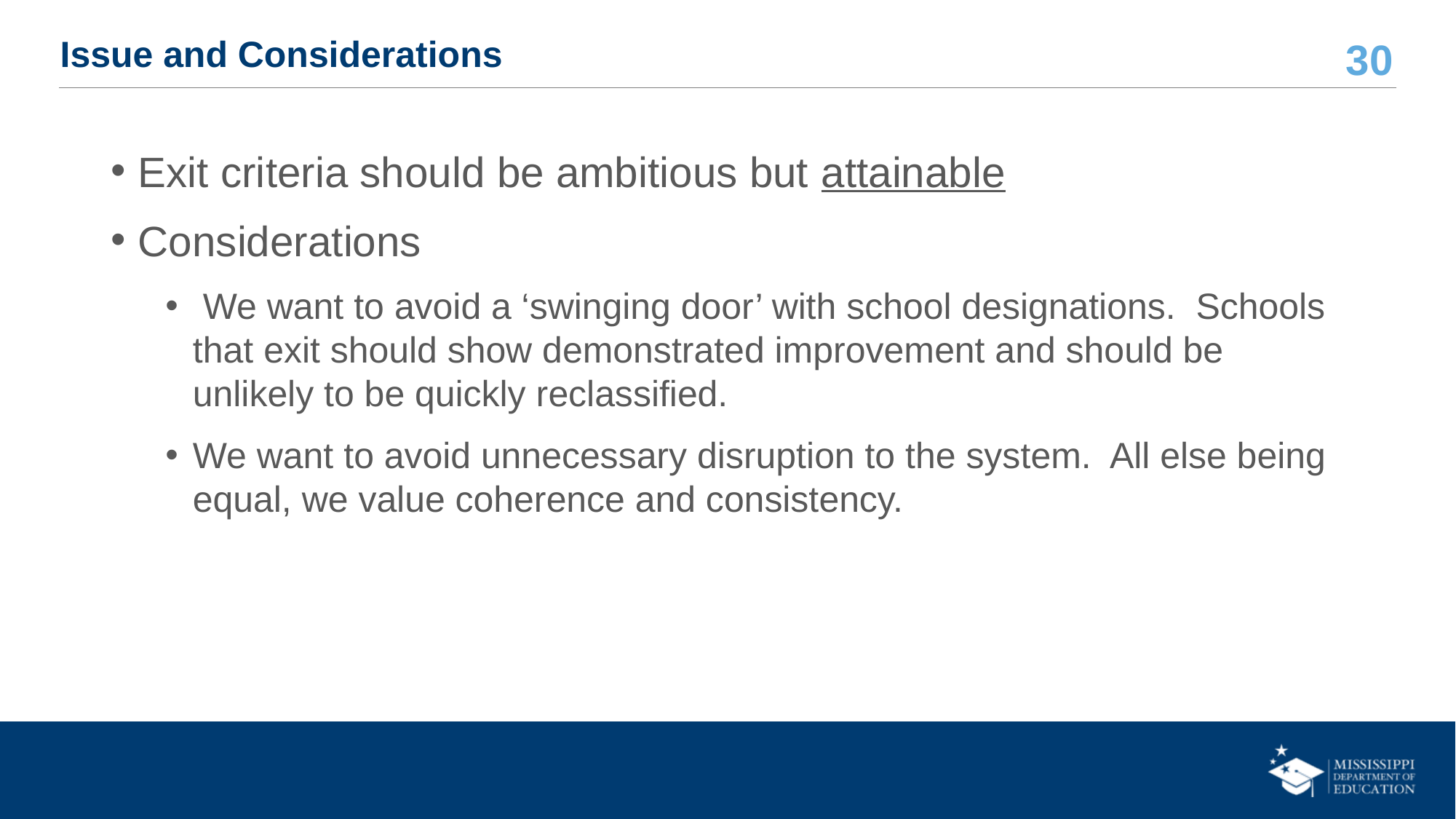

# Issue and Considerations
Exit criteria should be ambitious but attainable
Considerations
 We want to avoid a ‘swinging door’ with school designations.  Schools that exit should show demonstrated improvement and should be unlikely to be quickly reclassified.
We want to avoid unnecessary disruption to the system.  All else being equal, we value coherence and consistency.